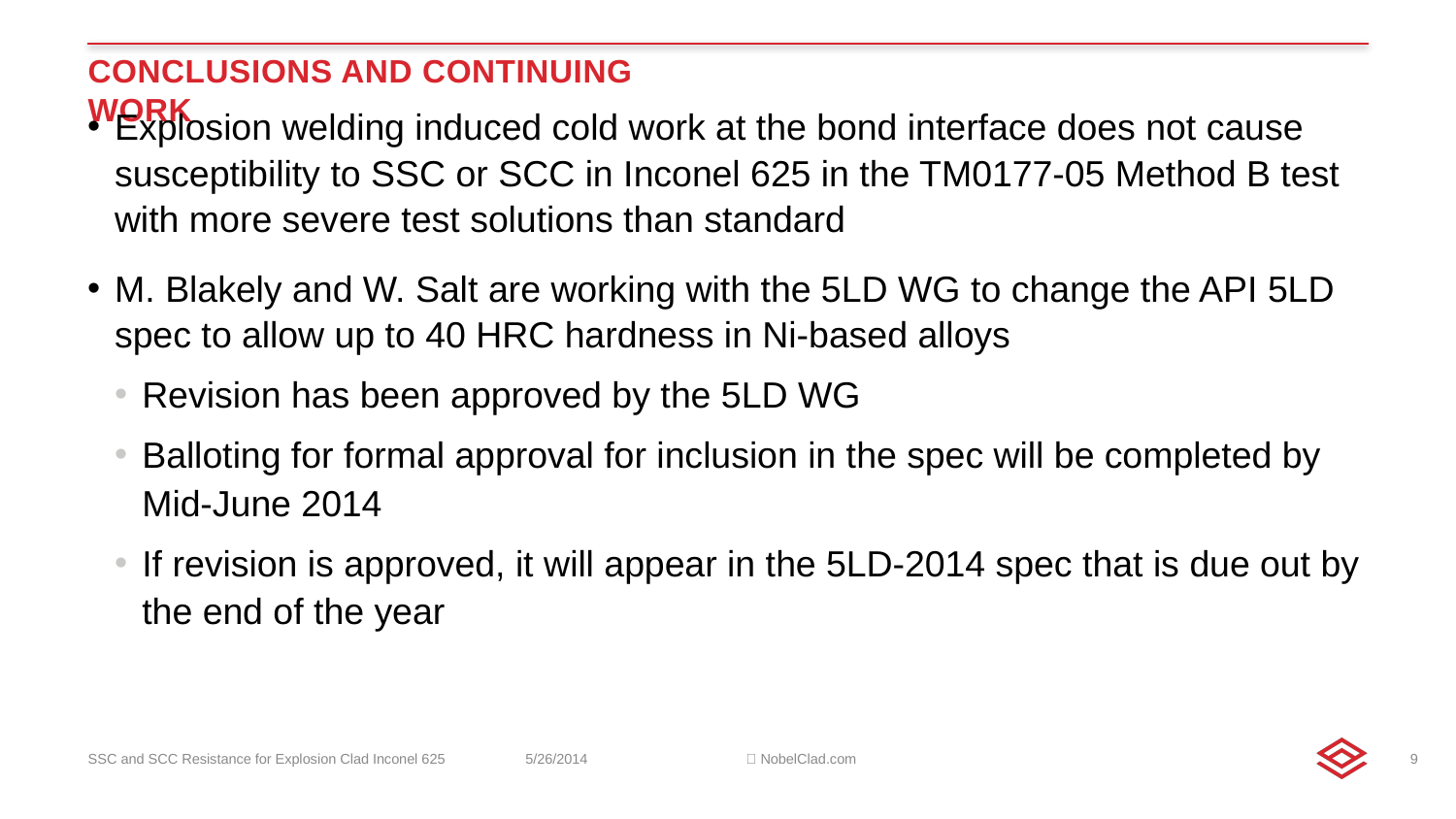

# Conclusions and Continuing Work
Explosion welding induced cold work at the bond interface does not cause susceptibility to SSC or SCC in Inconel 625 in the TM0177-05 Method B test with more severe test solutions than standard
M. Blakely and W. Salt are working with the 5LD WG to change the API 5LD spec to allow up to 40 HRC hardness in Ni-based alloys
Revision has been approved by the 5LD WG
Balloting for formal approval for inclusion in the spec will be completed by Mid-June 2014
If revision is approved, it will appear in the 5LD-2014 spec that is due out by the end of the year

SSC and SCC Resistance for Explosion Clad Inconel 625
5/26/2014
9